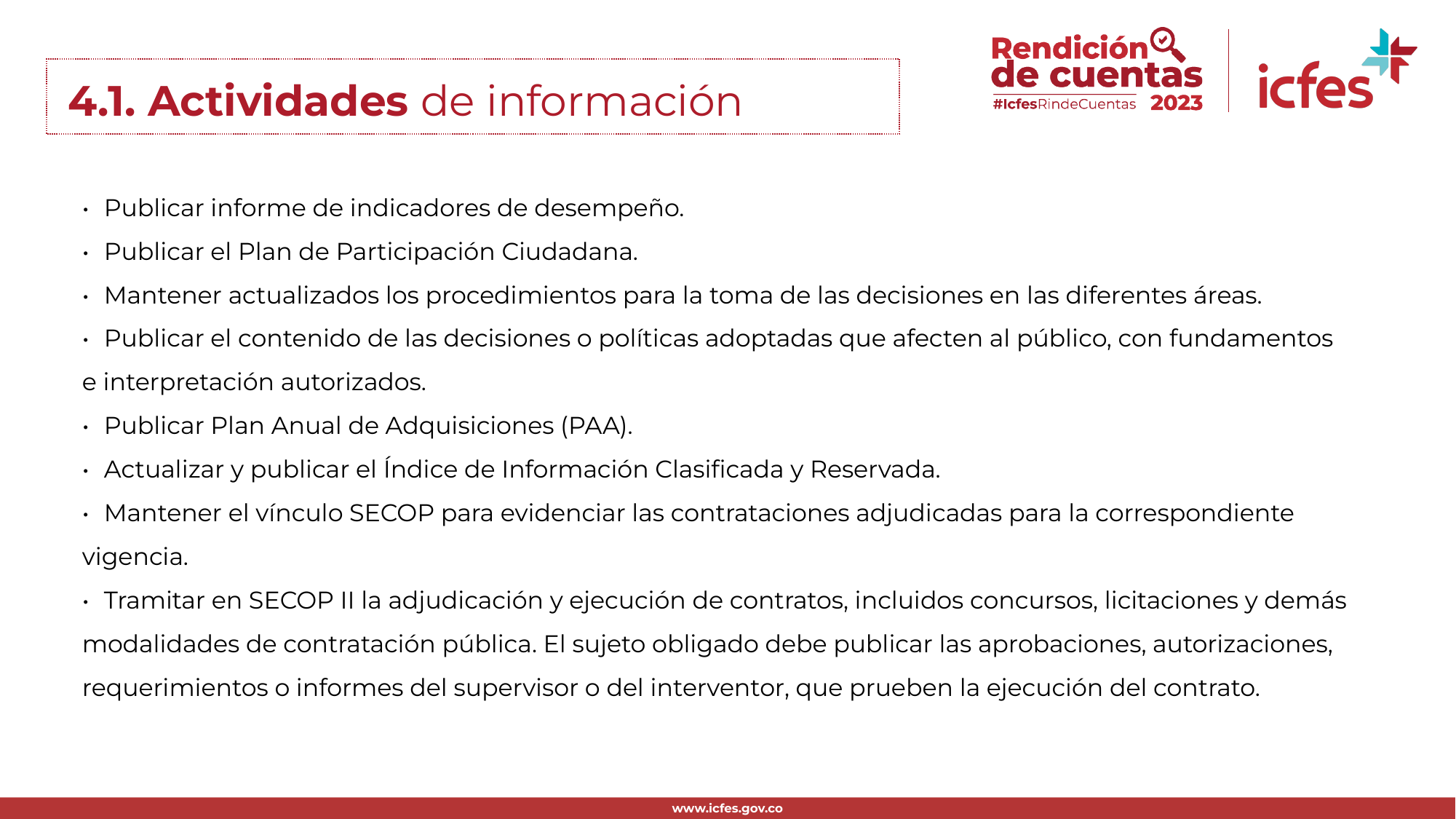

.

4.1. Actividades de información
•	Publicar informe de indicadores de desempeño.
•	Publicar el Plan de Participación Ciudadana.
•	Mantener actualizados los procedimientos para la toma de las decisiones en las diferentes áreas.
•	Publicar el contenido de las decisiones o políticas adoptadas que afecten al público, con fundamentos e interpretación autorizados.
•	Publicar Plan Anual de Adquisiciones (PAA).
•	Actualizar y publicar el Índice de Información Clasificada y Reservada.
•	Mantener el vínculo SECOP para evidenciar las contrataciones adjudicadas para la correspondiente vigencia.
•	Tramitar en SECOP II la adjudicación y ejecución de contratos, incluidos concursos, licitaciones y demás modalidades de contratación pública. El sujeto obligado debe publicar las aprobaciones, autorizaciones, requerimientos o informes del supervisor o del interventor, que prueben la ejecución del contrato.